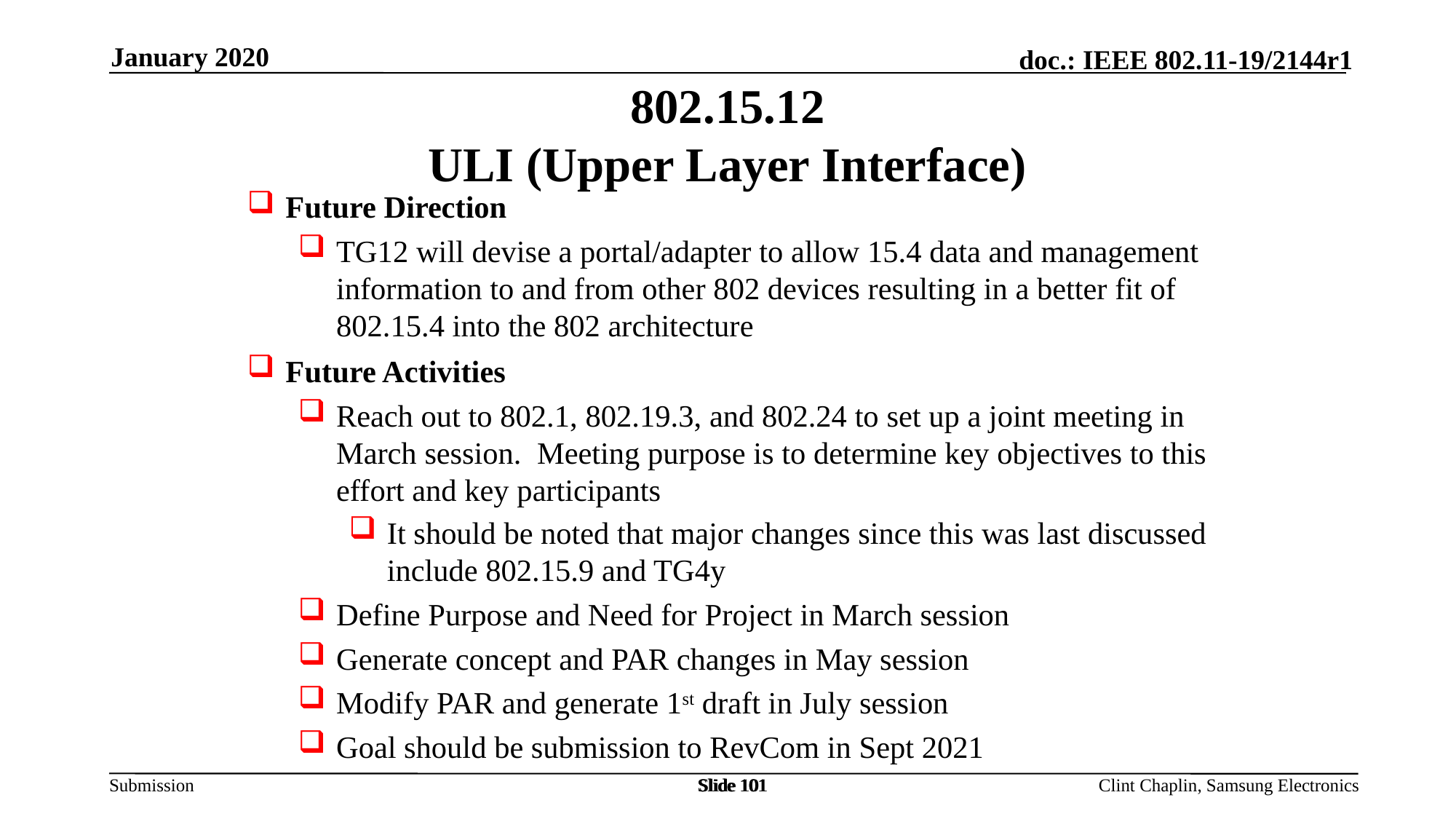

January 2020
802.15.12
ULI (Upper Layer Interface)
Future Direction
TG12 will devise a portal/adapter to allow 15.4 data and management information to and from other 802 devices resulting in a better fit of 802.15.4 into the 802 architecture
Future Activities
Reach out to 802.1, 802.19.3, and 802.24 to set up a joint meeting in March session.  Meeting purpose is to determine key objectives to this effort and key participants
It should be noted that major changes since this was last discussed include 802.15.9 and TG4y
Define Purpose and Need for Project in March session
Generate concept and PAR changes in May session
Modify PAR and generate 1st draft in July session
Goal should be submission to RevCom in Sept 2021
Slide 101
Slide 101
Slide 101
Clint Chaplin, Samsung Electronics